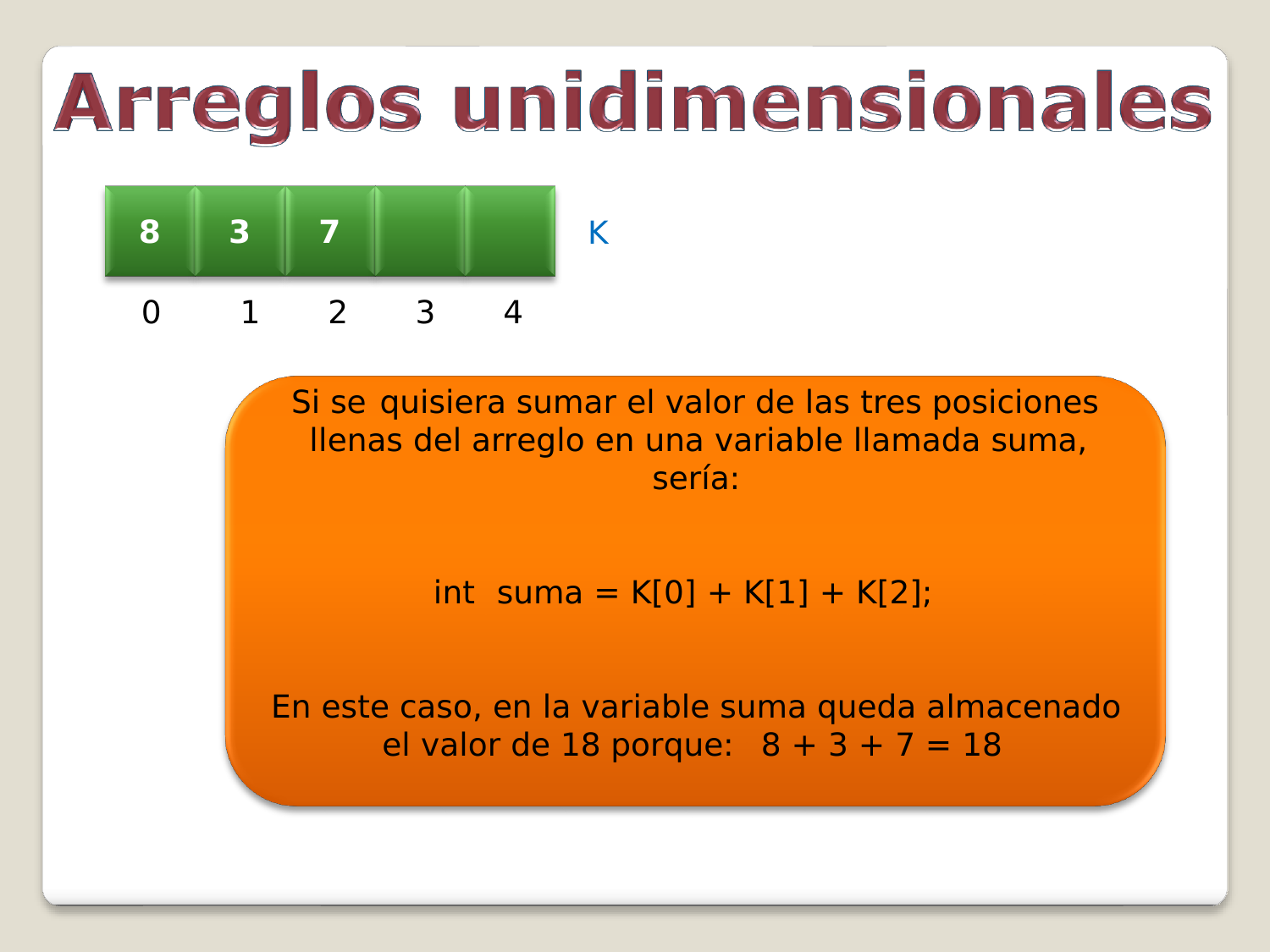

8
3
7
K
0
1
2
3
4

Si se
quisiera sumar el valor de las tres posiciones
llenas del arreglo en una variable llamada suma,
sería:
int	suma = K[0] + K[1] + K[2];
En este caso, en la variable suma queda almacenado
el valor de 18 porque:
8 + 3 + 7 = 18